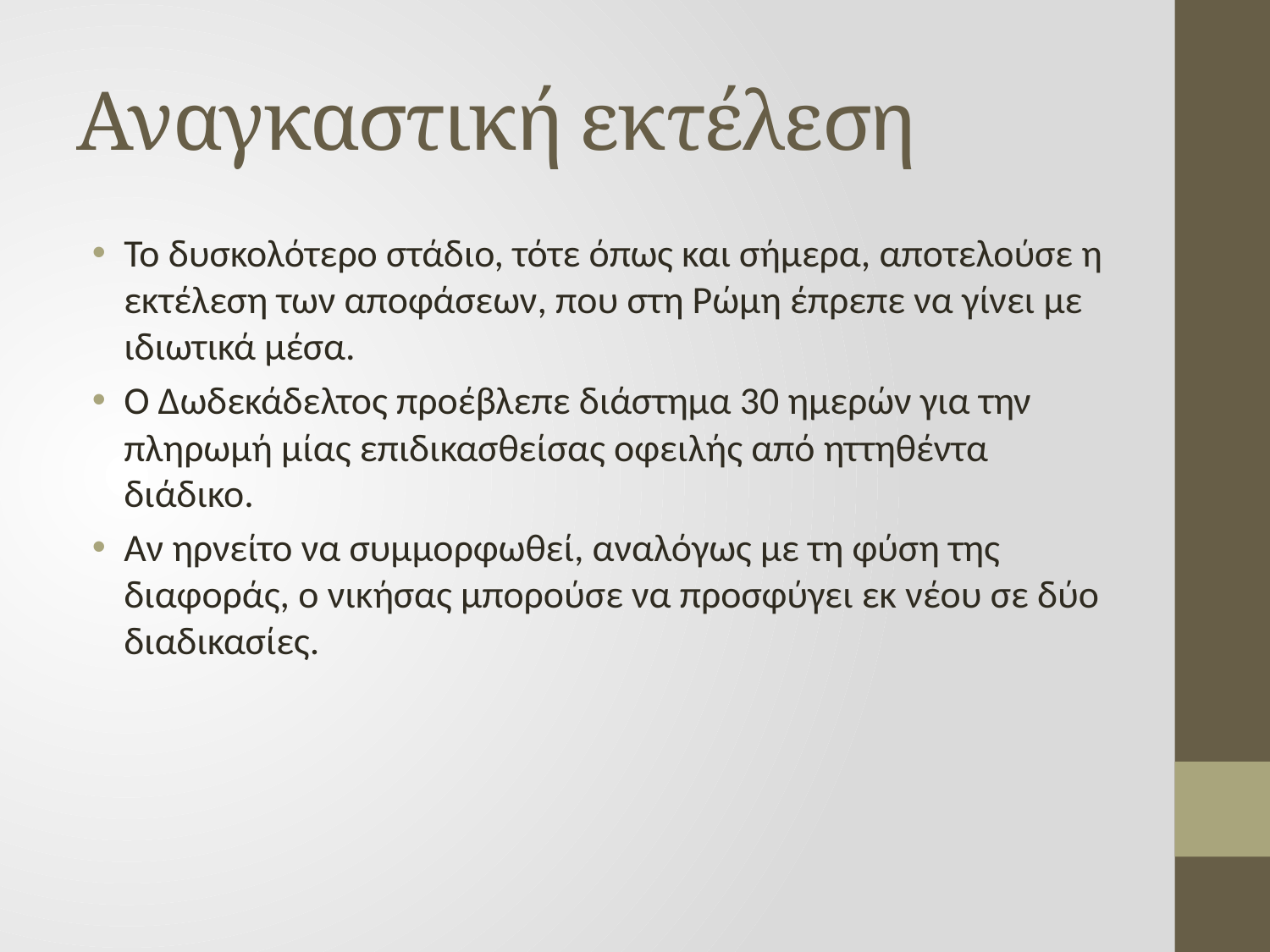

# Αναγκαστική εκτέλεση
Το δυσκολότερο στάδιο, τότε όπως και σήμερα, αποτελούσε η εκτέλεση των αποφάσεων, που στη Ρώμη έπρεπε να γίνει με ιδιωτικά μέσα.
Ο Δωδεκάδελτος προέβλεπε διάστημα 30 ημερών για την πληρωμή μίας επιδικασθείσας οφειλής από ηττηθέντα διάδικο.
Αν ηρνείτο να συμμορφωθεί, αναλόγως με τη φύση της διαφοράς, ο νικήσας μπορούσε να προσφύγει εκ νέου σε δύο διαδικασίες.